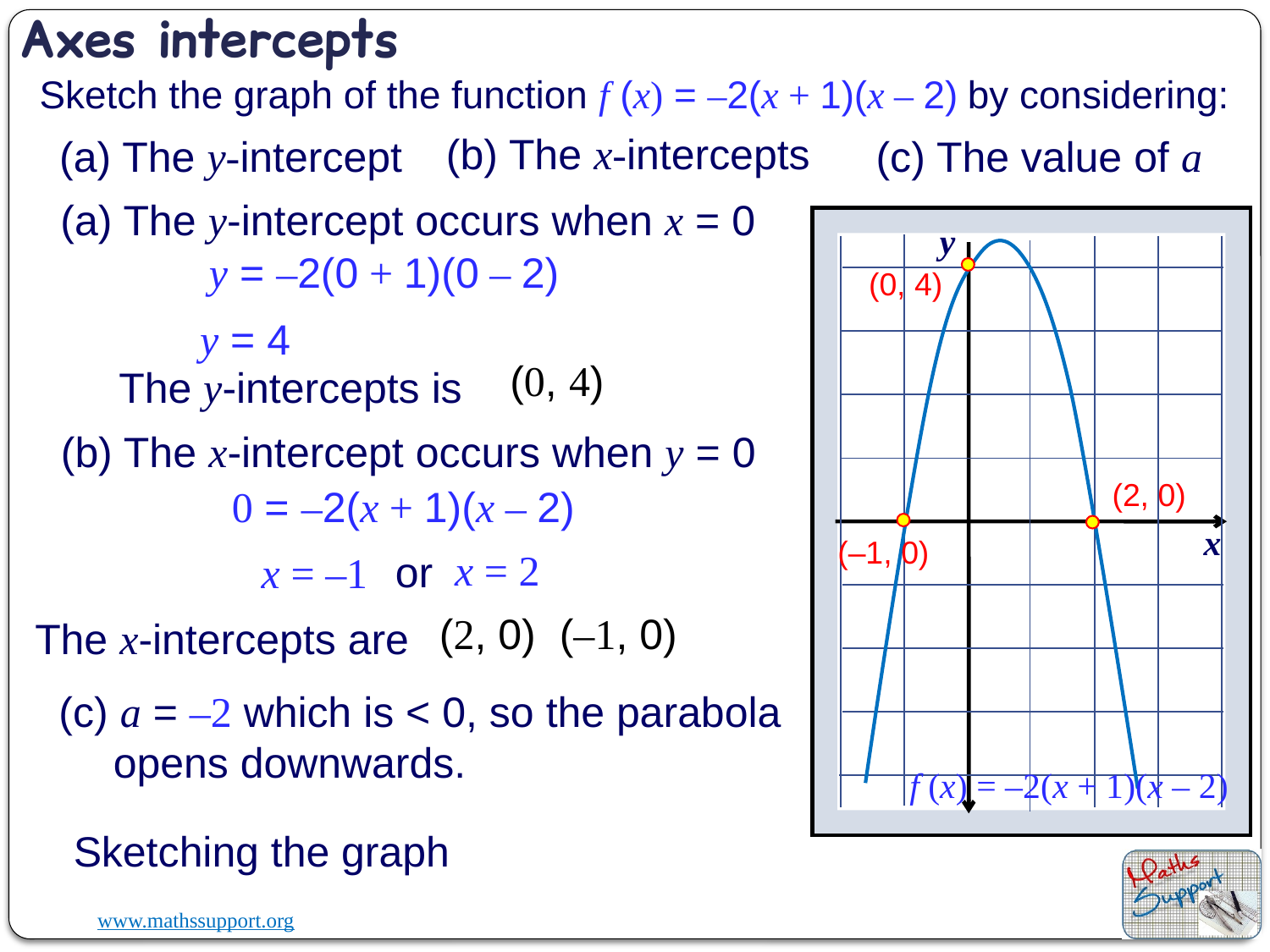

Axes intercepts
Sketch the graph of the function f (x) = –2(x + 1)(x – 2) by considering:
(b) The x-intercepts
(a) The y-intercept
(c) The value of a
(a) The y-intercept occurs when x = 0

y
x
y = –2(0 + 1)(0 – 2)

(0, 4)

y = 4
(0, 4)
The y-intercepts is
(b) The x-intercept occurs when y = 0
(2, 0)
0 = –2(x + 1)(x – 2)

(–1, 0)
x = 2
or
x = –1
(–1, 0)
(2, 0)
The x-intercepts are
(c) a = –2 which is < 0, so the parabola opens downwards.
f (x) = –2(x + 1)(x – 2)
Sketching the graph